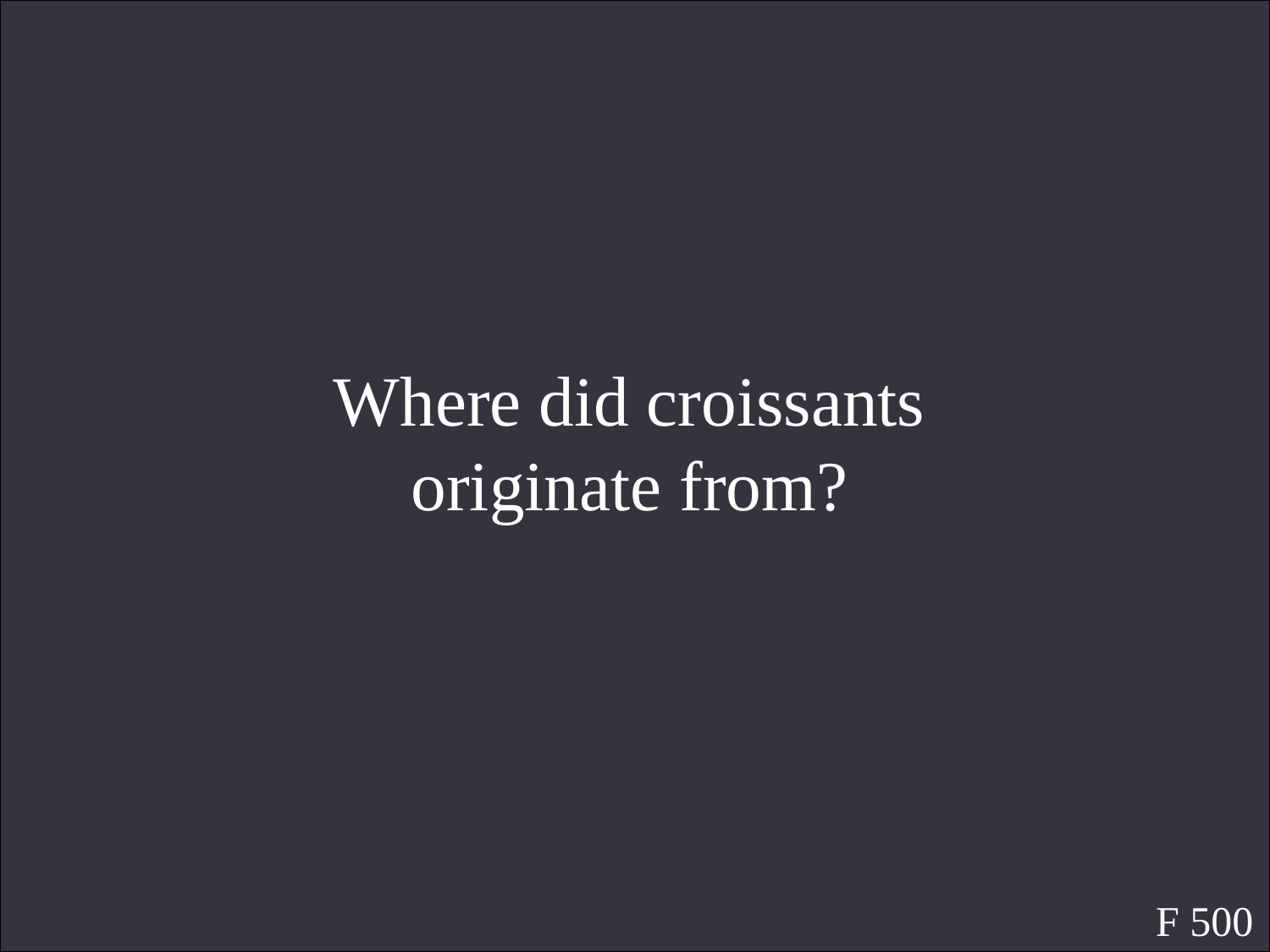

Where did croissants originate from?
F 500